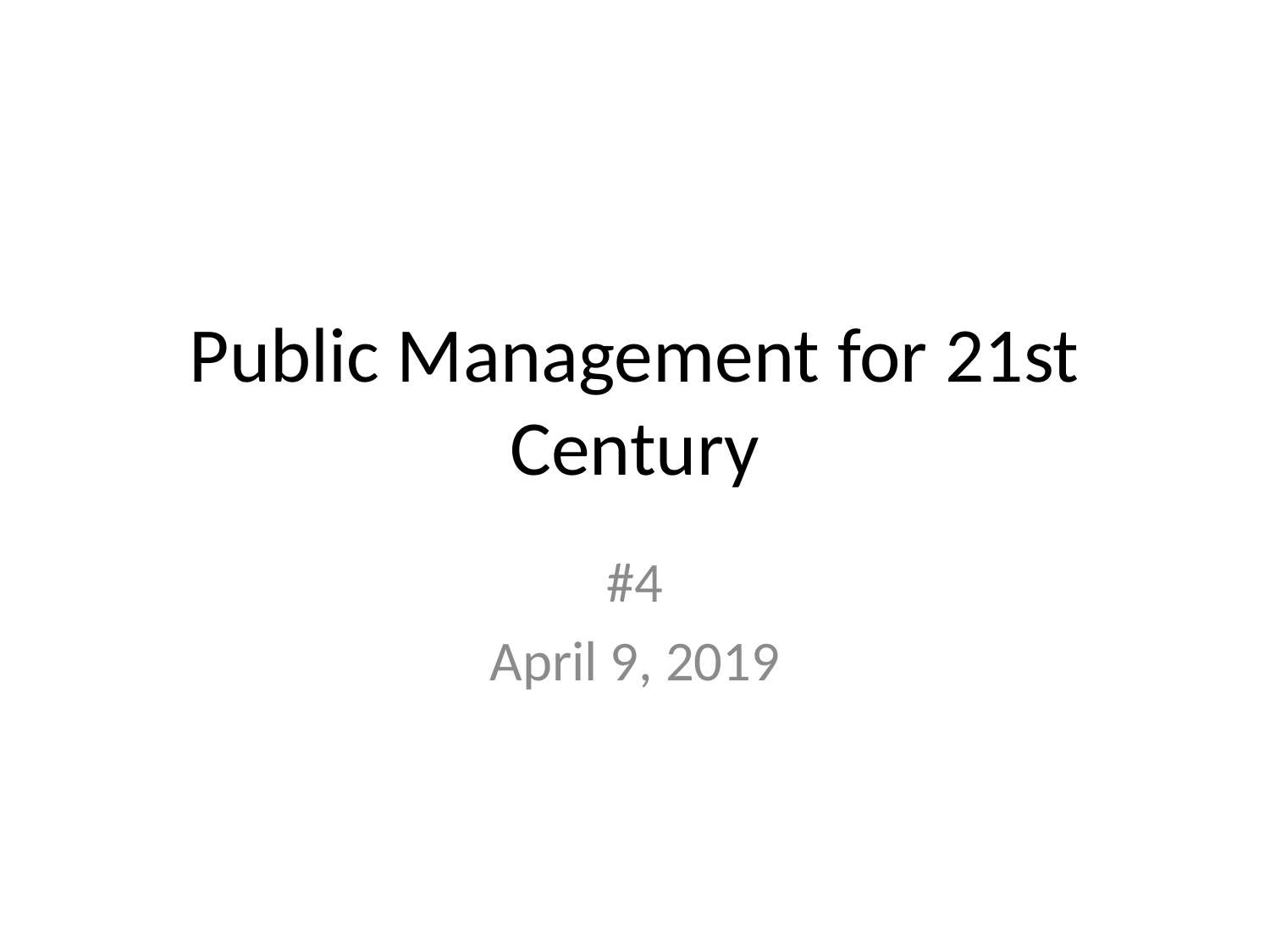

# Public Management for 21st Century
#4
April 9, 2019